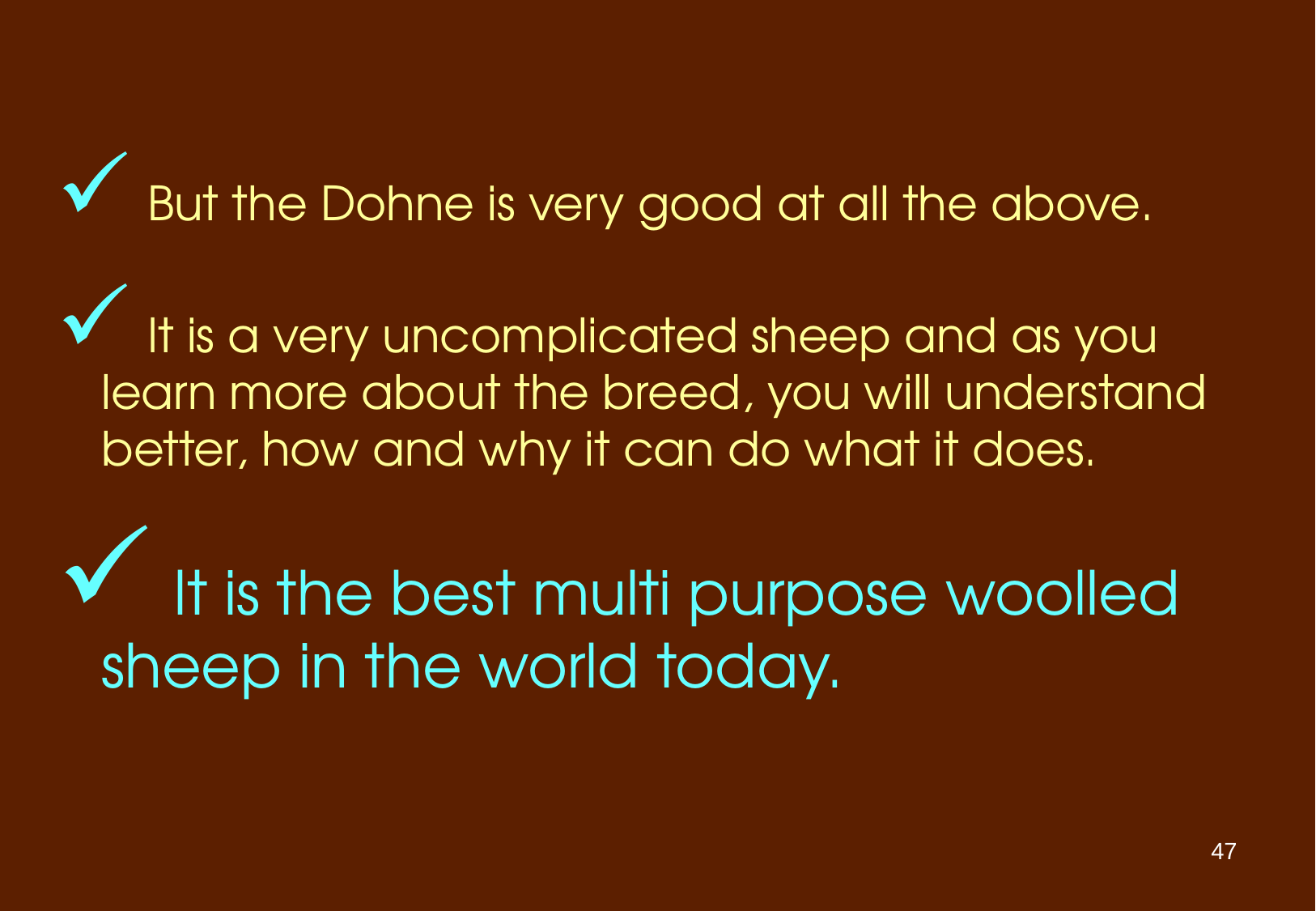

But the Dohne is very good at all the above.

 It is a very uncomplicated sheep and as you learn more about the breed, you will understand better, how and why it can do what it does.

 It is the best multi purpose woolled sheep in the world today.
47